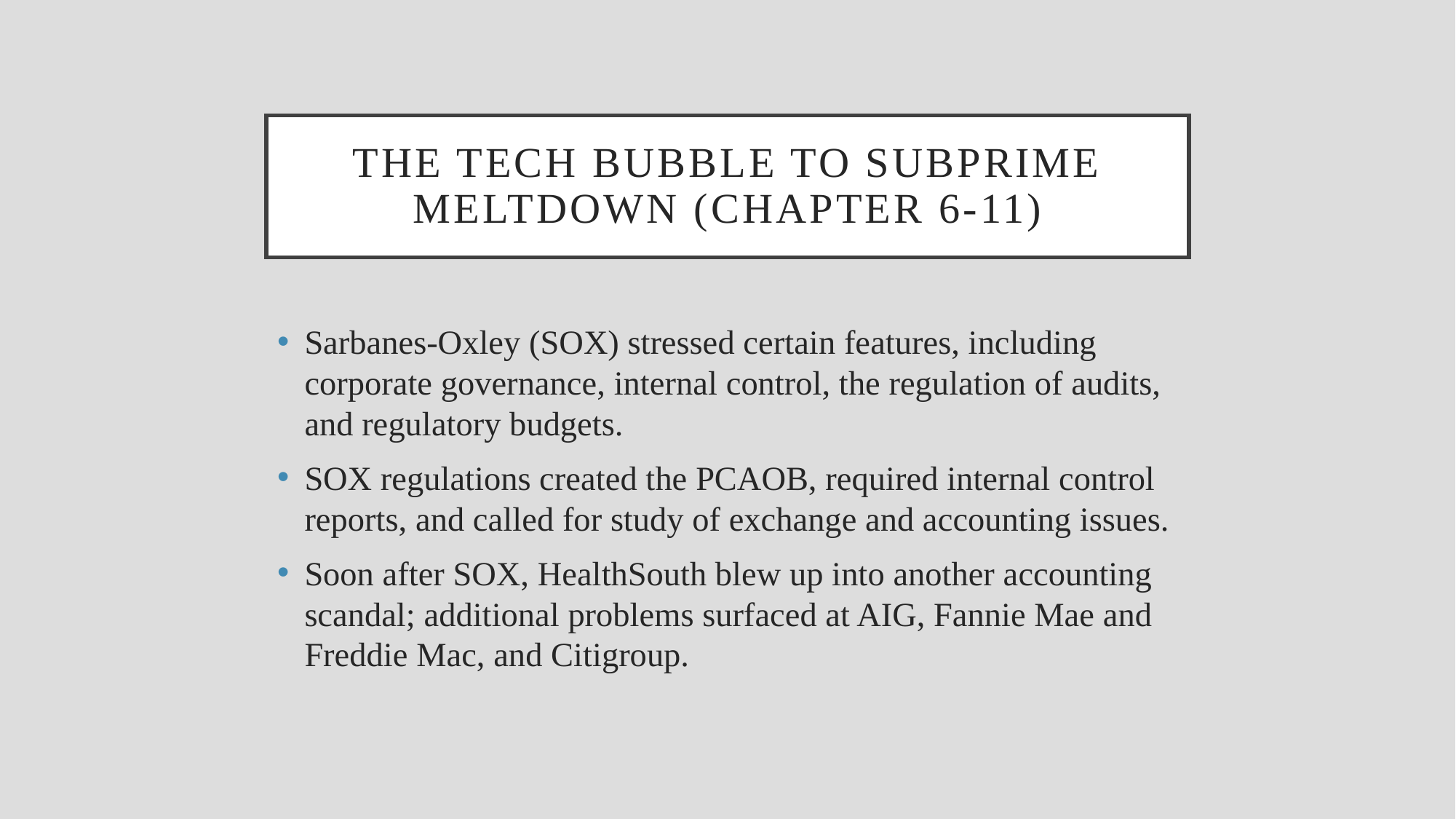

# The tech bubble to subprime meltdown (chapter 6-11)
Sarbanes-Oxley (SOX) stressed certain features, including corporate governance, internal control, the regulation of audits, and regulatory budgets.
SOX regulations created the PCAOB, required internal control reports, and called for study of exchange and accounting issues.
Soon after SOX, HealthSouth blew up into another accounting scandal; additional problems surfaced at AIG, Fannie Mae and Freddie Mac, and Citigroup.